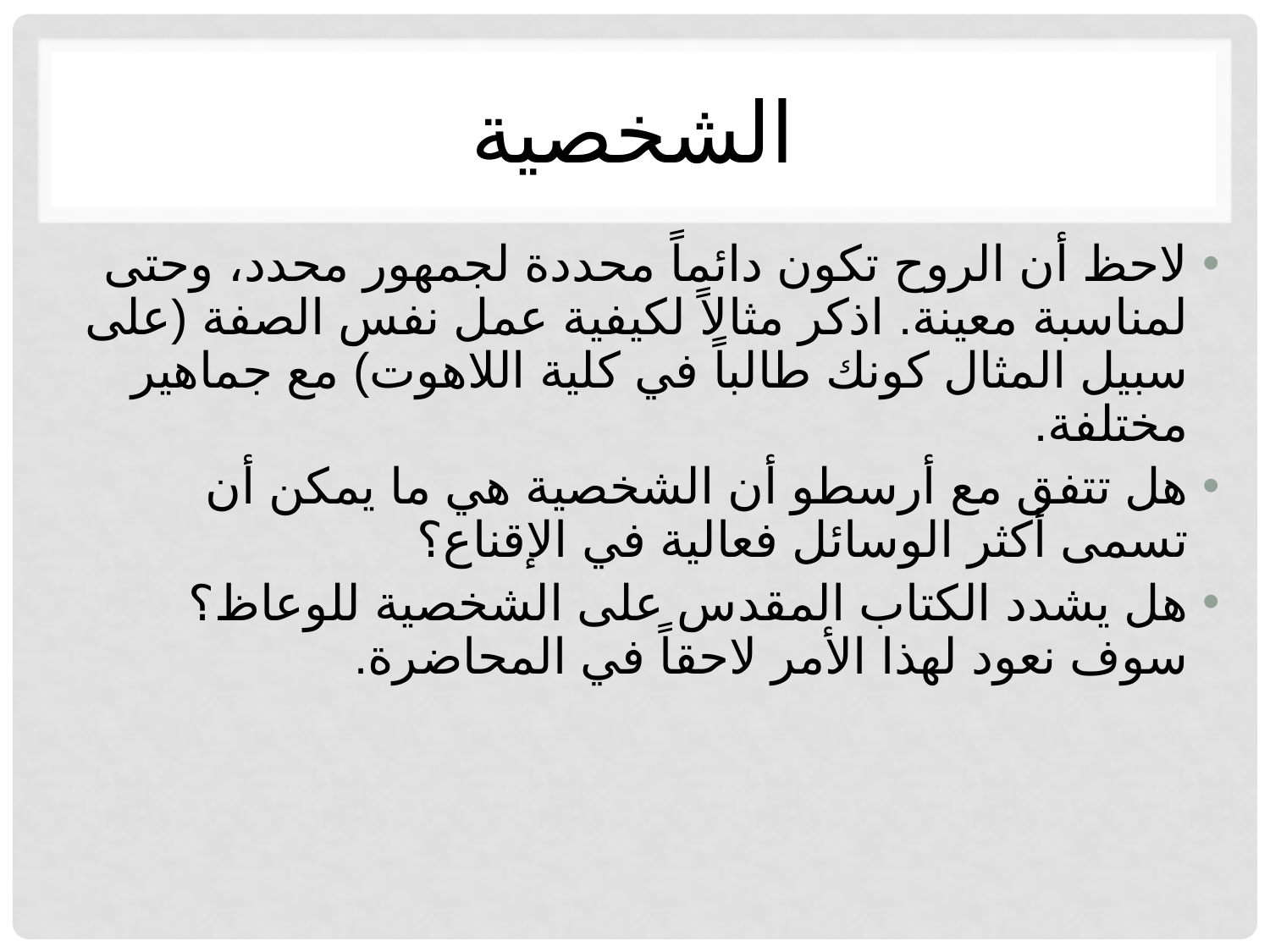

# الشخصية
لاحظ أن الروح تكون دائماً محددة لجمهور محدد، وحتى لمناسبة معينة. اذكر مثالاً لكيفية عمل نفس الصفة (على سبيل المثال كونك طالباً في كلية اللاهوت) مع جماهير مختلفة.
هل تتفق مع أرسطو أن الشخصية هي ما يمكن أن تسمى أكثر الوسائل فعالية في الإقناع؟
هل يشدد الكتاب المقدس على الشخصية للوعاظ؟ سوف نعود لهذا الأمر لاحقاً في المحاضرة.